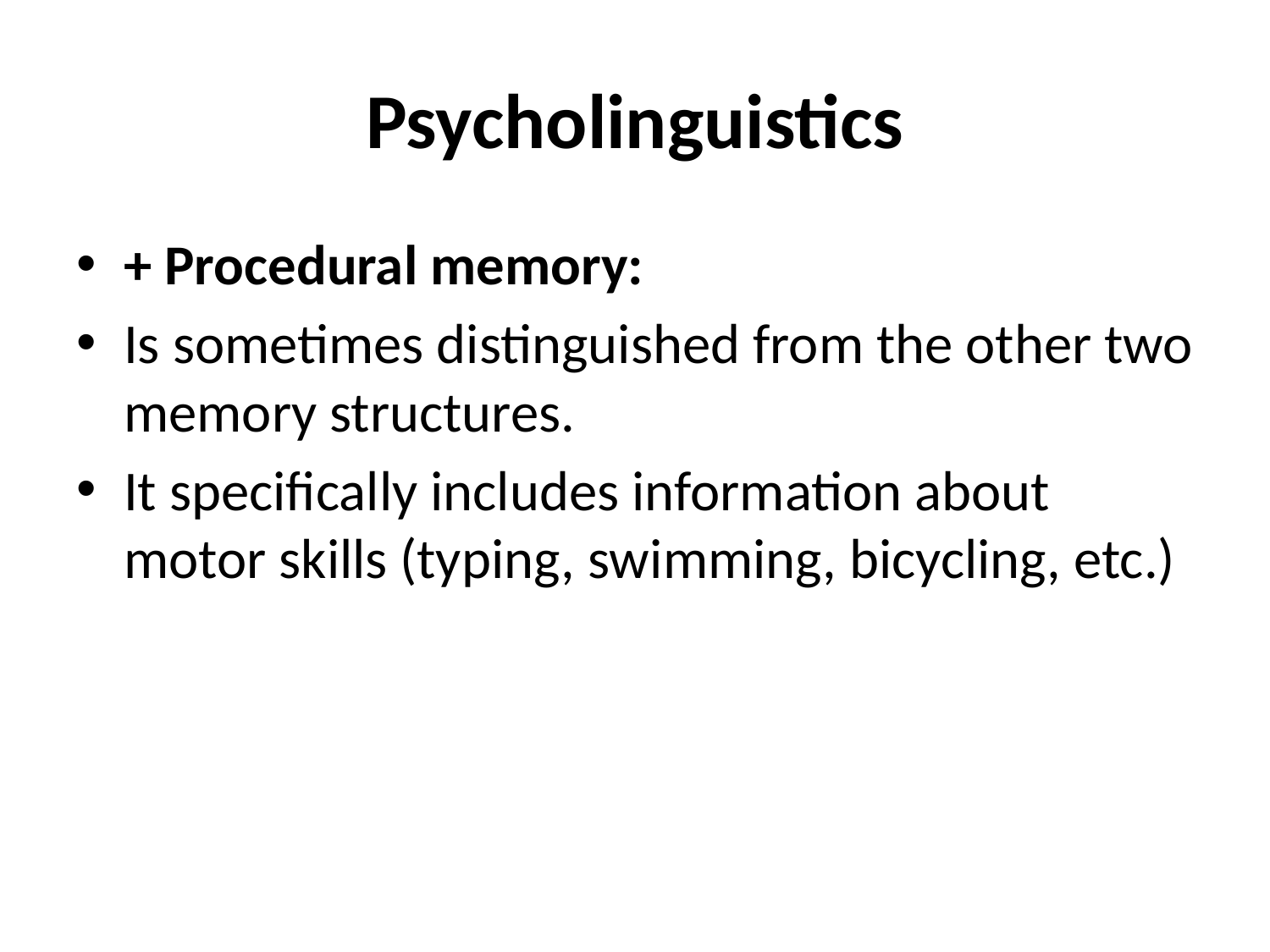

# Psycholinguistics
+ Procedural memory:
Is sometimes distinguished from the other two memory structures.
It specifically includes information about motor skills (typing, swimming, bicycling, etc.)